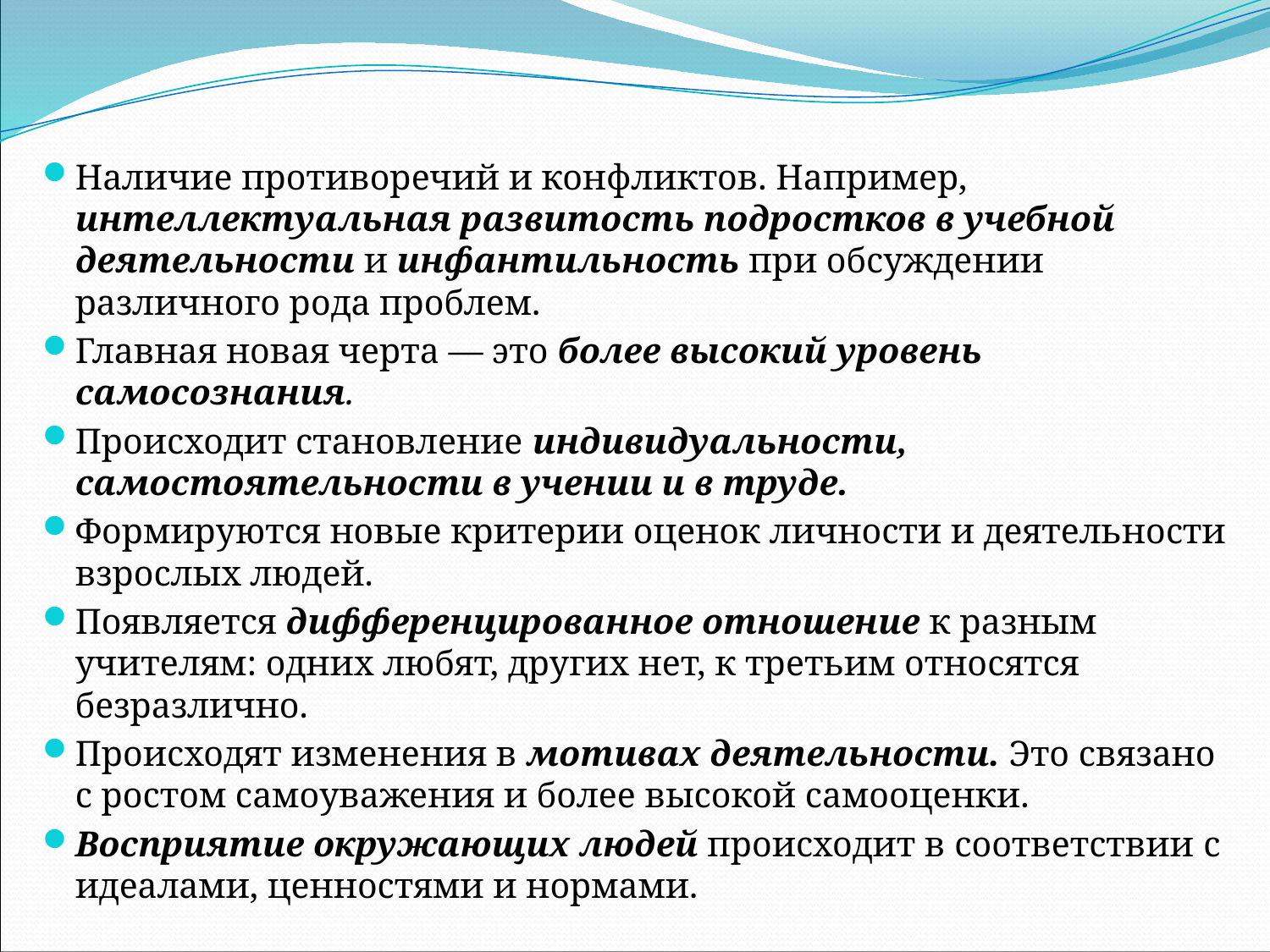

Наличие противоречий и конфликтов. Например, интеллектуальная развитость подростков в учебной деятельности и инфантильность при обсуждении различного рода проблем.
Главная новая черта — это более высокий уровень самосознания.
Происходит становление индивидуальности, самостоятельности в учении и в труде.
Формируются новые критерии оценок личности и деятельности взрослых людей.
Появляется дифференцированное отношение к разным учителям: одних любят, других нет, к третьим относятся безразлично.
Происходят изменения в мотивах деятельности. Это связано с ростом самоуважения и более высокой самооценки.
Восприятие окружающих людей происходит в соответствии с идеалами, ценностями и нормами.